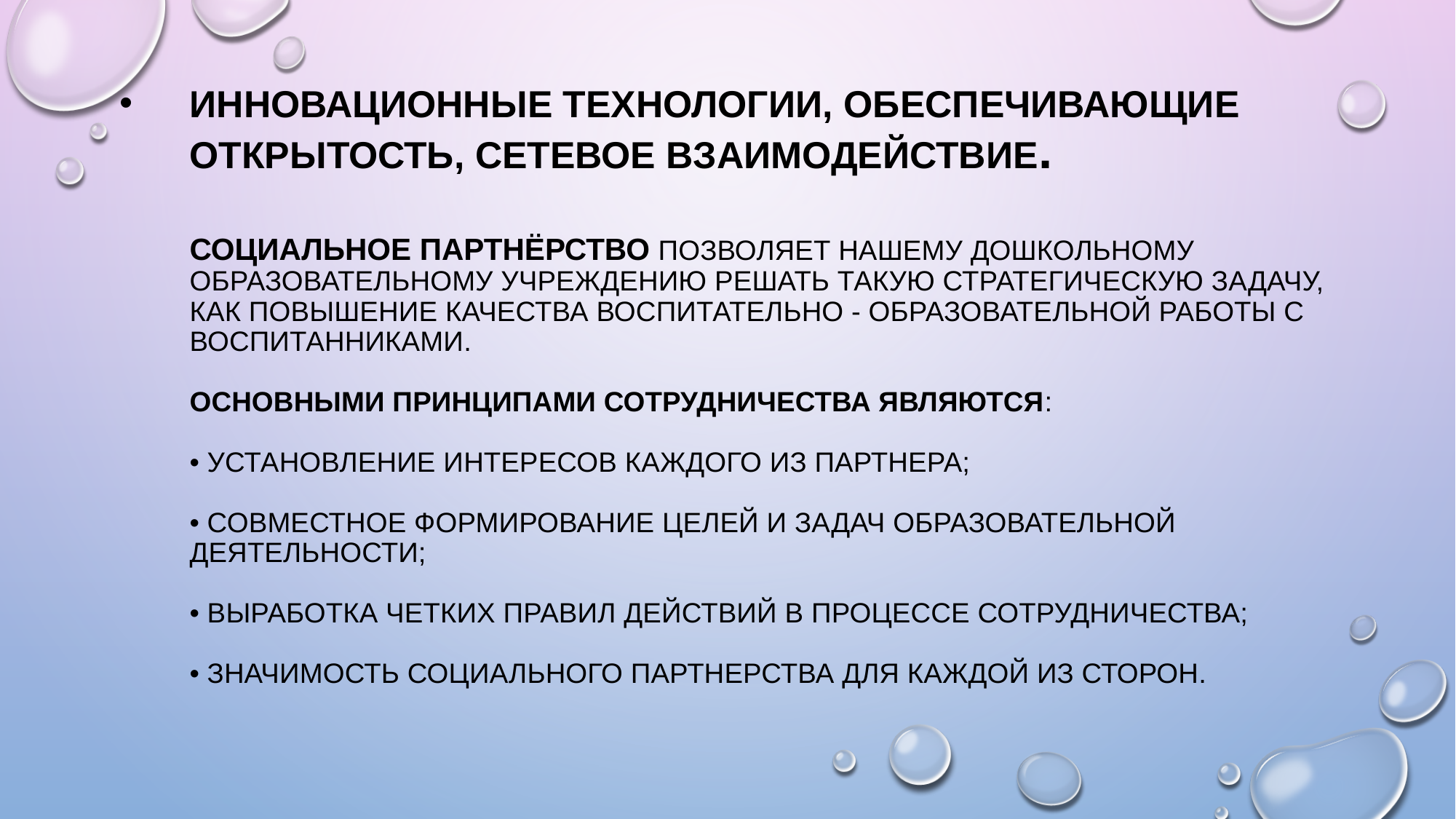

# Инновационные технологии, обеспечивающие открытость, сетевое взаимодействие. Социальное партнёрство позволяет нашему дошкольному образовательному учреждению решать такую стратегическую задачу, как повышение качества воспитательно - образовательной работы с воспитанниками. Основными принципами сотрудничества являются: • Установление интересов каждого из партнера; • Совместное формирование целей и задач образовательной деятельности; • Выработка четких правил действий в процессе сотрудничества; • Значимость социального партнерства для каждой из сторон.